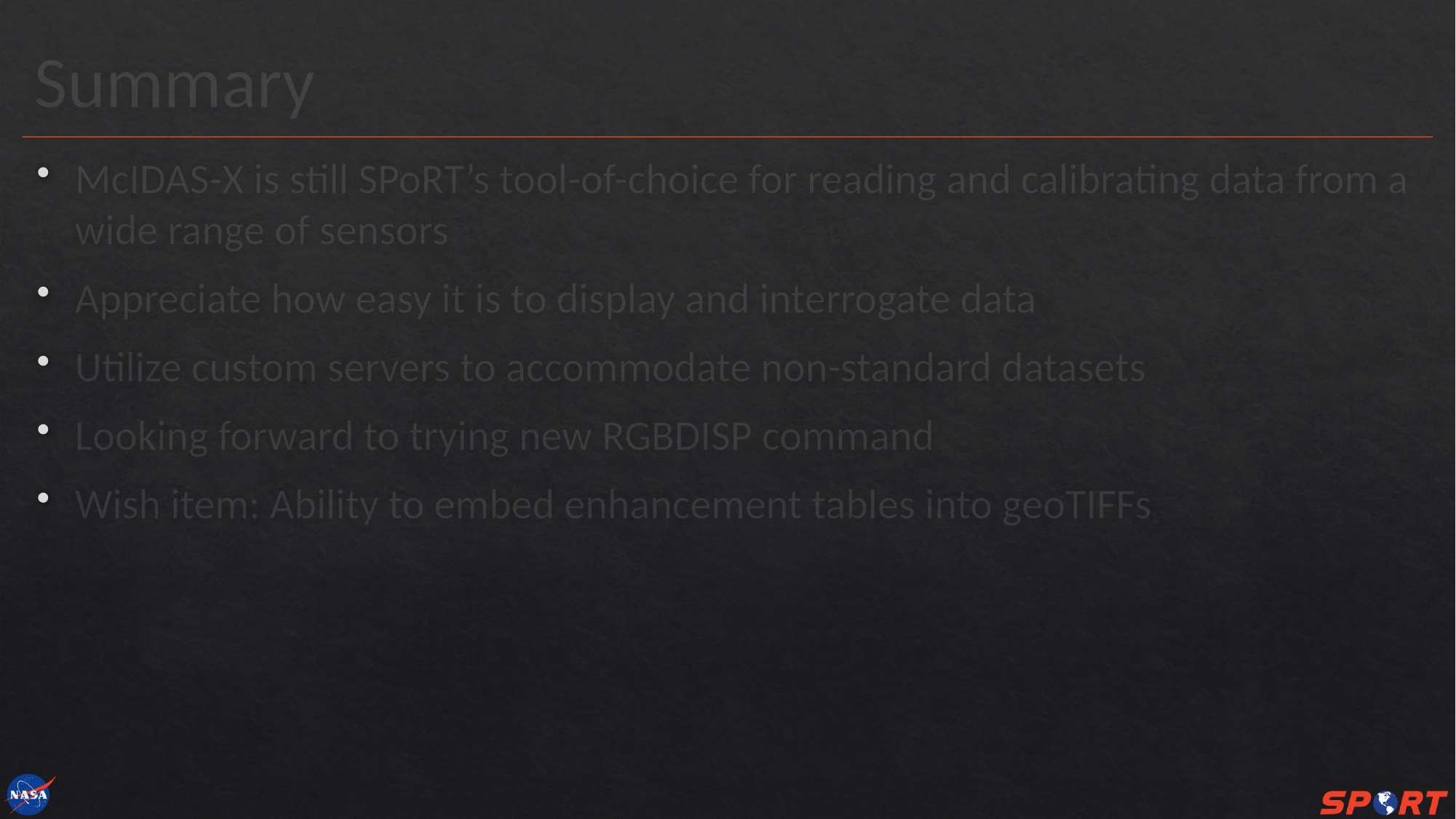

# Summary
McIDAS-X is still SPoRT’s tool-of-choice for reading and calibrating data from a wide range of sensors
Appreciate how easy it is to display and interrogate data
Utilize custom servers to accommodate non-standard datasets
Looking forward to trying new RGBDISP command
Wish item: Ability to embed enhancement tables into geoTIFFs